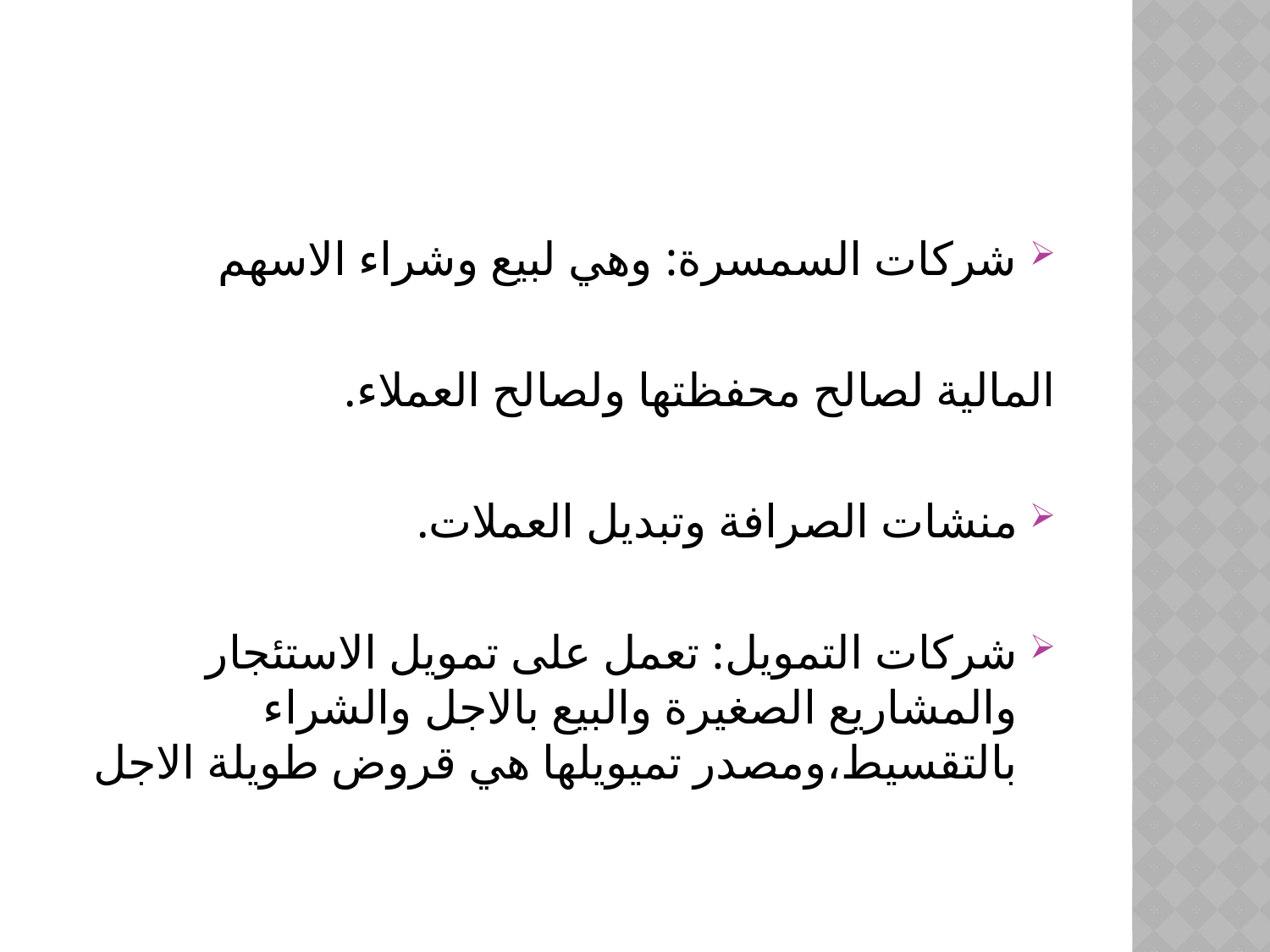

#
شركات السمسرة: وهي لبيع وشراء الاسهم

المالية لصالح محفظتها ولصالح العملاء.

منشات الصرافة وتبديل العملات.

شركات التمويل: تعمل على تمويل الاستئجار والمشاريع الصغيرة والبيع بالاجل والشراء بالتقسيط،ومصدر تميويلها هي قروض طويلة الاجل